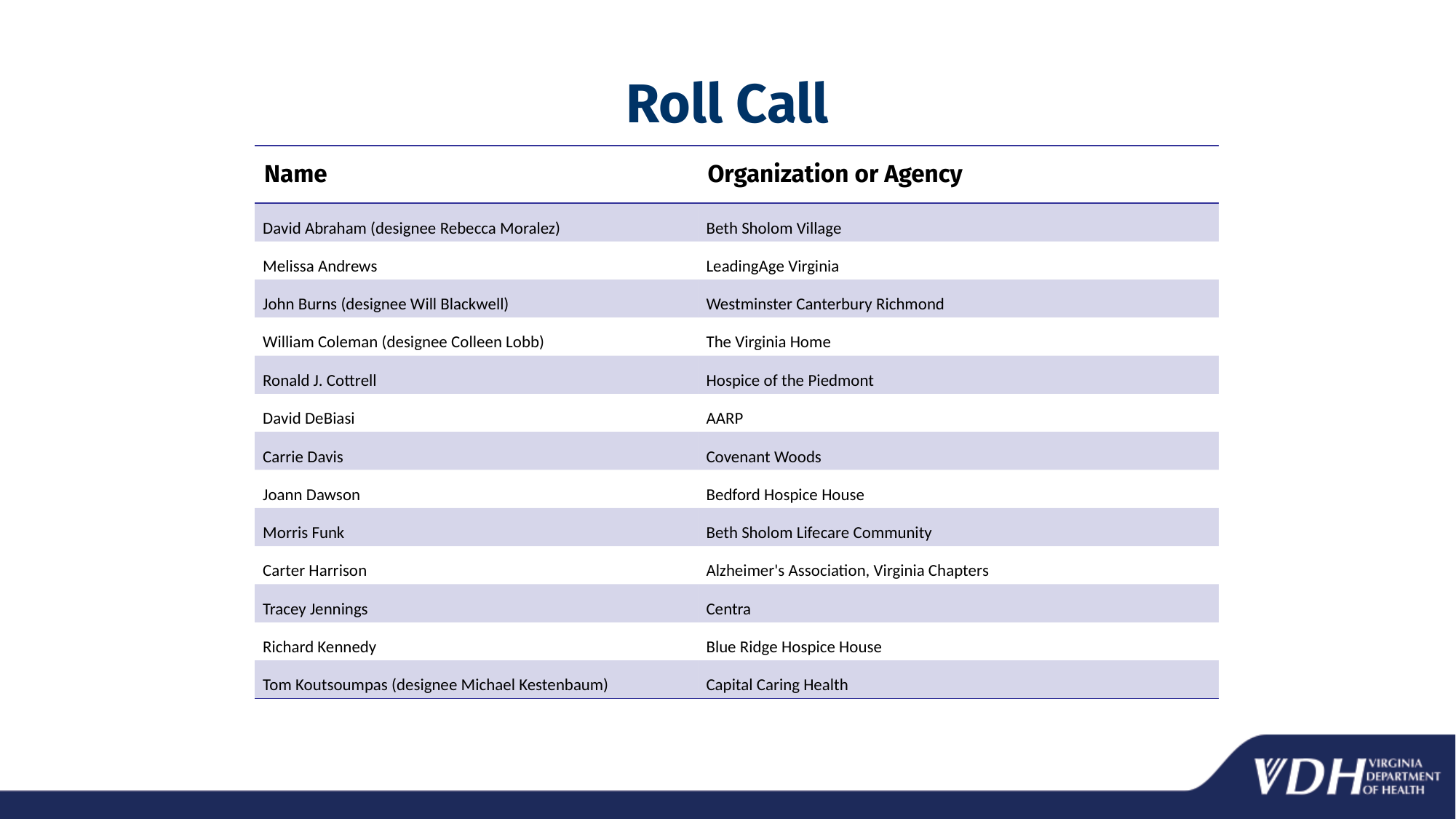

# Roll Call
| Name | Organization or Agency |
| --- | --- |
| David Abraham (designee Rebecca Moralez) | Beth Sholom Village |
| Melissa Andrews | LeadingAge Virginia |
| John Burns (designee Will Blackwell) | Westminster Canterbury Richmond |
| William Coleman (designee Colleen Lobb) | The Virginia Home |
| Ronald J. Cottrell | Hospice of the Piedmont |
| David DeBiasi | AARP |
| Carrie Davis | Covenant Woods |
| Joann Dawson | Bedford Hospice House |
| Morris Funk | Beth Sholom Lifecare Community |
| Carter Harrison | Alzheimer's Association, Virginia Chapters |
| Tracey Jennings | Centra |
| Richard Kennedy | Blue Ridge Hospice House |
| Tom Koutsoumpas (designee Michael Kestenbaum) | Capital Caring Health |